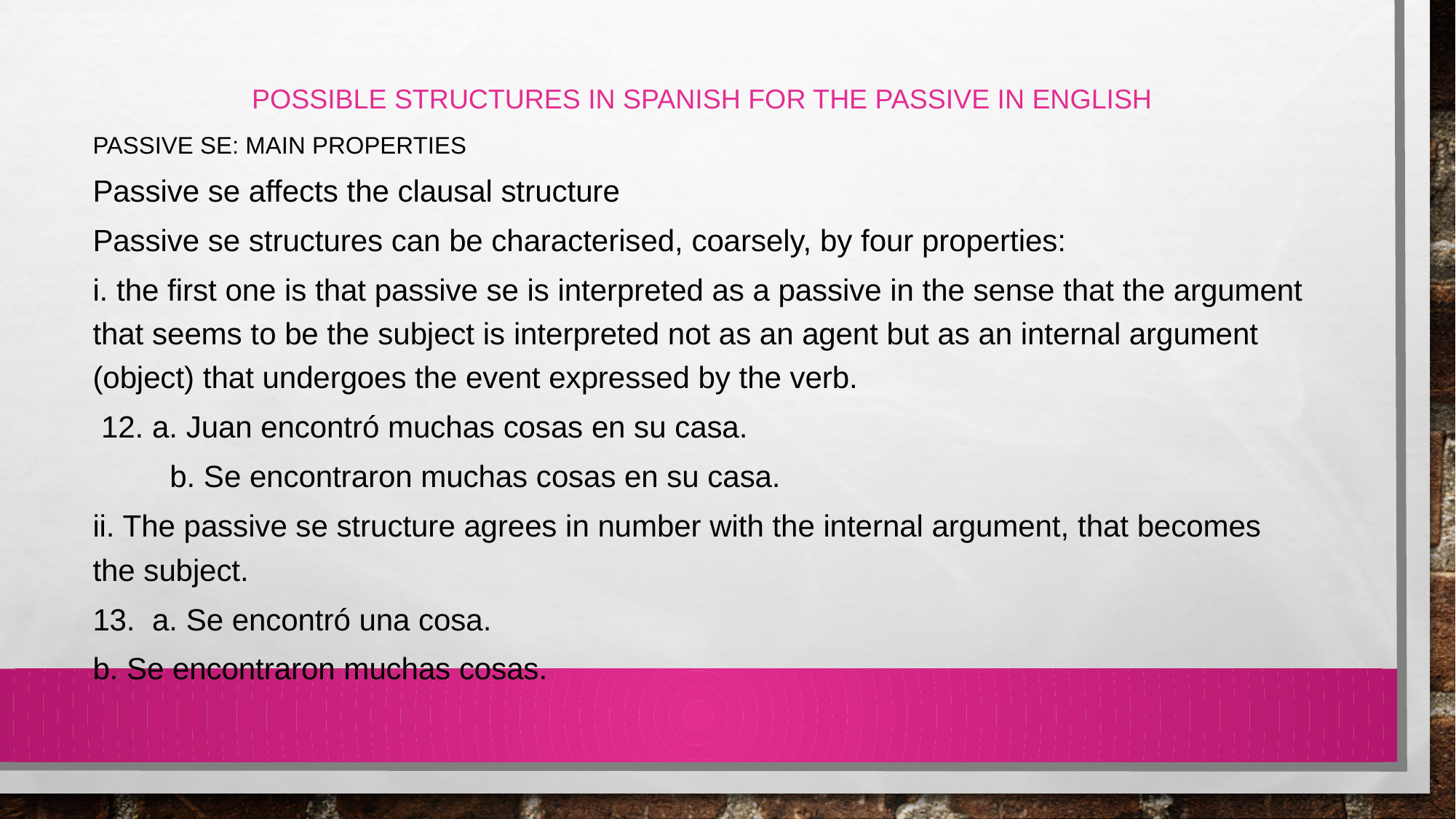

# POSSIBLE STRUCTURES IN SPANISH FOR THE PASSIVE IN ENGLISH
Passive SE: main properties
Passive se affects the clausal structure
Passive se structures can be characterised, coarsely, by four properties:
i. the first one is that passive se is interpreted as a passive in the sense that the argument that seems to be the subject is interpreted not as an agent but as an internal argument (object) that undergoes the event expressed by the verb.
 12. a. Juan encontró muchas cosas en su casa.
         b. Se encontraron muchas cosas en su casa.
ii. The passive se structure agrees in number with the internal argument, that becomes the subject.
13.  a. Se encontró una cosa.
b. Se encontraron muchas cosas.